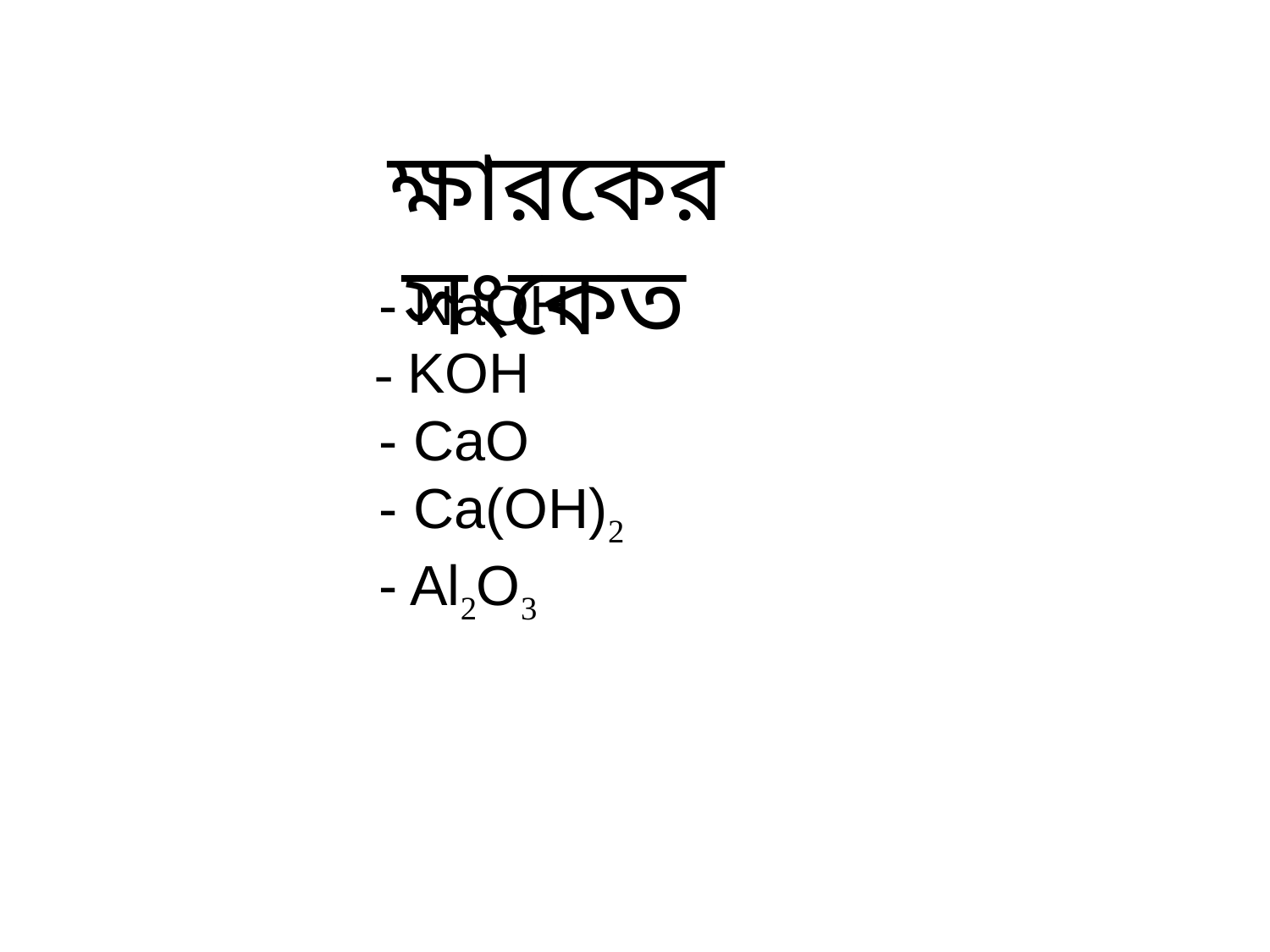

ক্ষারকের সংকেত
   - NaOH
   - KOH
   - CaO
   - Ca(OH)2
   - Al2O3